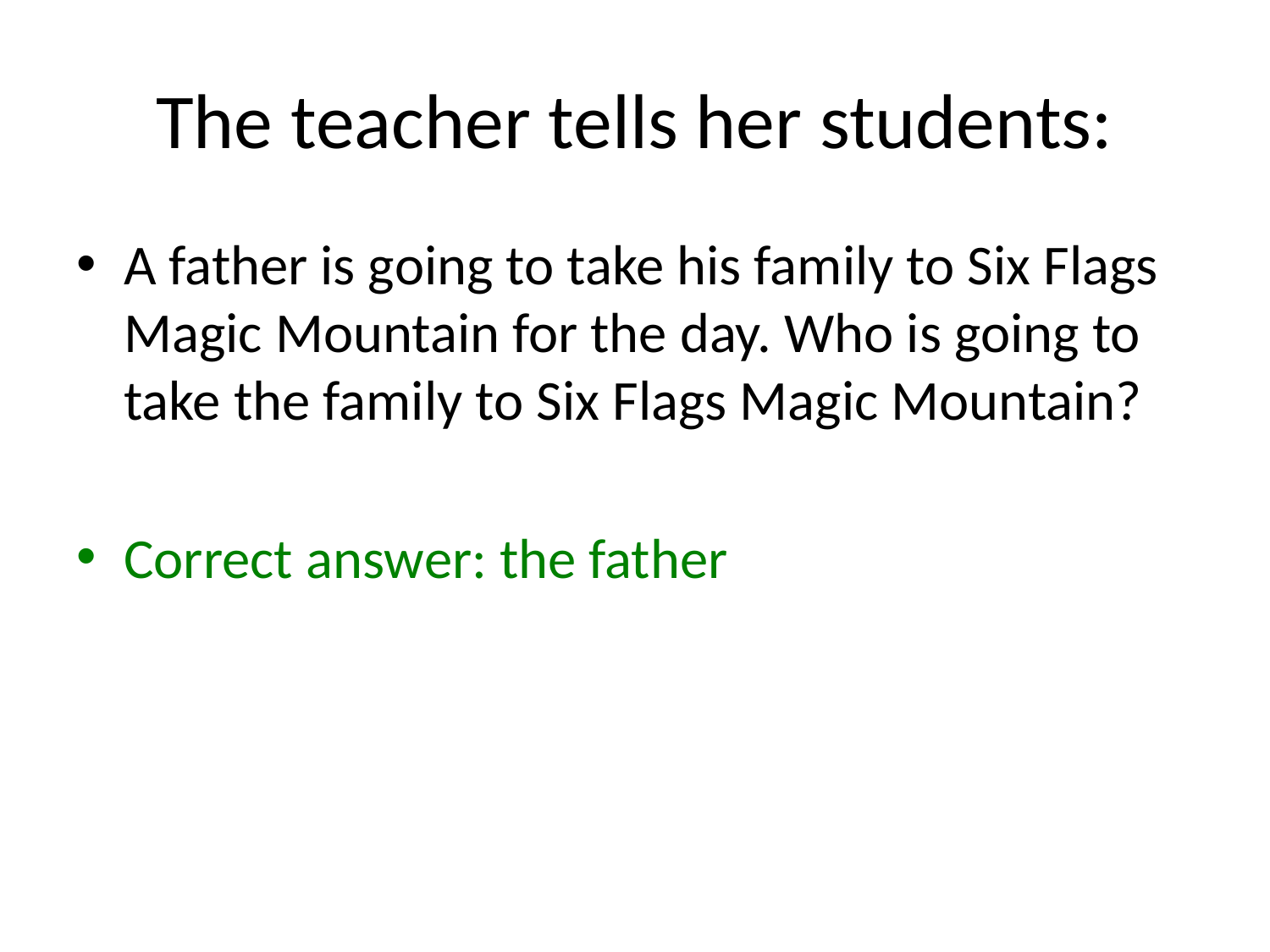

# The teacher tells her students:
A father is going to take his family to Six Flags Magic Mountain for the day. Who is going to take the family to Six Flags Magic Mountain?

Correct answer: the father